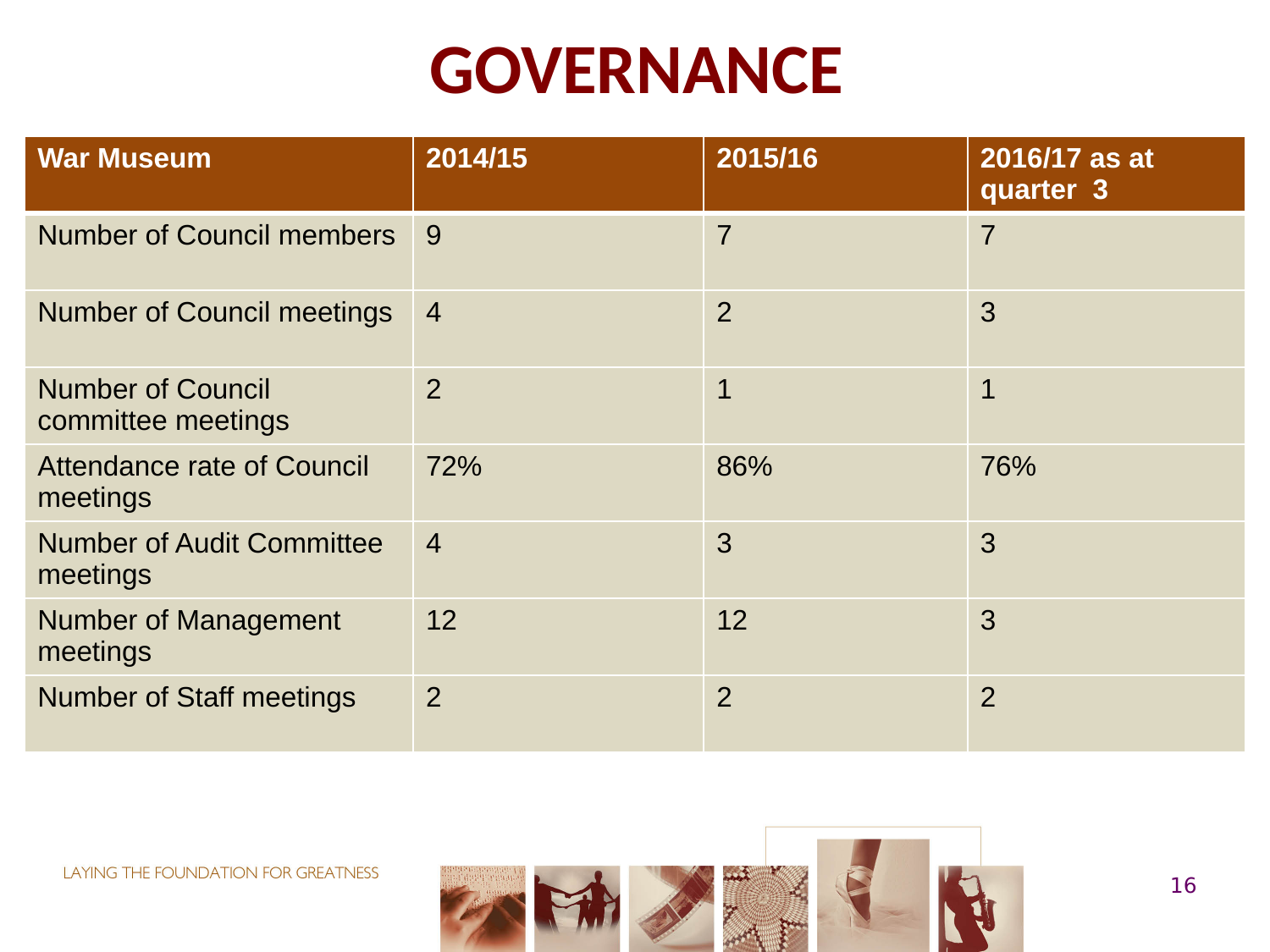

# GOVERNANCE
| War Museum | 2014/15 | 2015/16 | 2016/17 as at quarter 3 |
| --- | --- | --- | --- |
| Number of Council members | 9 | 7 | 7 |
| Number of Council meetings | 4 | 2 | 3 |
| Number of Council committee meetings | 2 | 1 | 1 |
| Attendance rate of Council meetings | 72% | 86% | 76% |
| Number of Audit Committee meetings | 4 | 3 | 3 |
| Number of Management meetings | 12 | 12 | 3 |
| Number of Staff meetings | 2 | 2 | 2 |
16